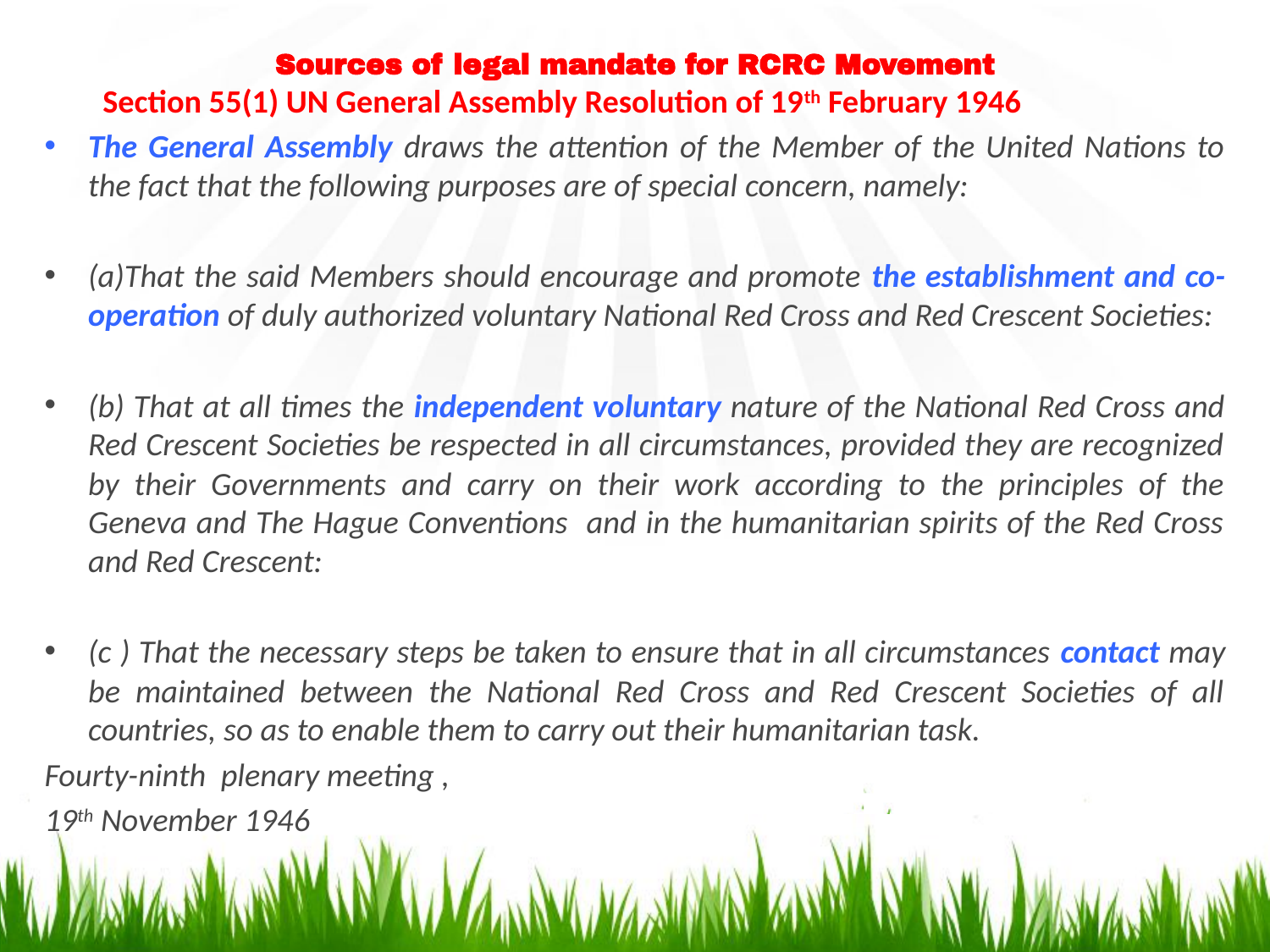

Sources of legal mandate for RCRC Movement
Section 55(1) UN General Assembly Resolution of 19th February 1946
The General Assembly draws the attention of the Member of the United Nations to the fact that the following purposes are of special concern, namely:

(a)That the said Members should encourage and promote the establishment and co-operation of duly authorized voluntary National Red Cross and Red Crescent Societies:

(b) That at all times the independent voluntary nature of the National Red Cross and Red Crescent Societies be respected in all circumstances, provided they are recognized by their Governments and carry on their work according to the principles of the Geneva and The Hague Conventions  and in the humanitarian spirits of the Red Cross and Red Crescent:

(c ) That the necessary steps be taken to ensure that in all circumstances contact may be maintained between the National Red Cross and Red Crescent Societies of all countries, so as to enable them to carry out their humanitarian task.
Fourty-ninth  plenary meeting ,
19th November 1946